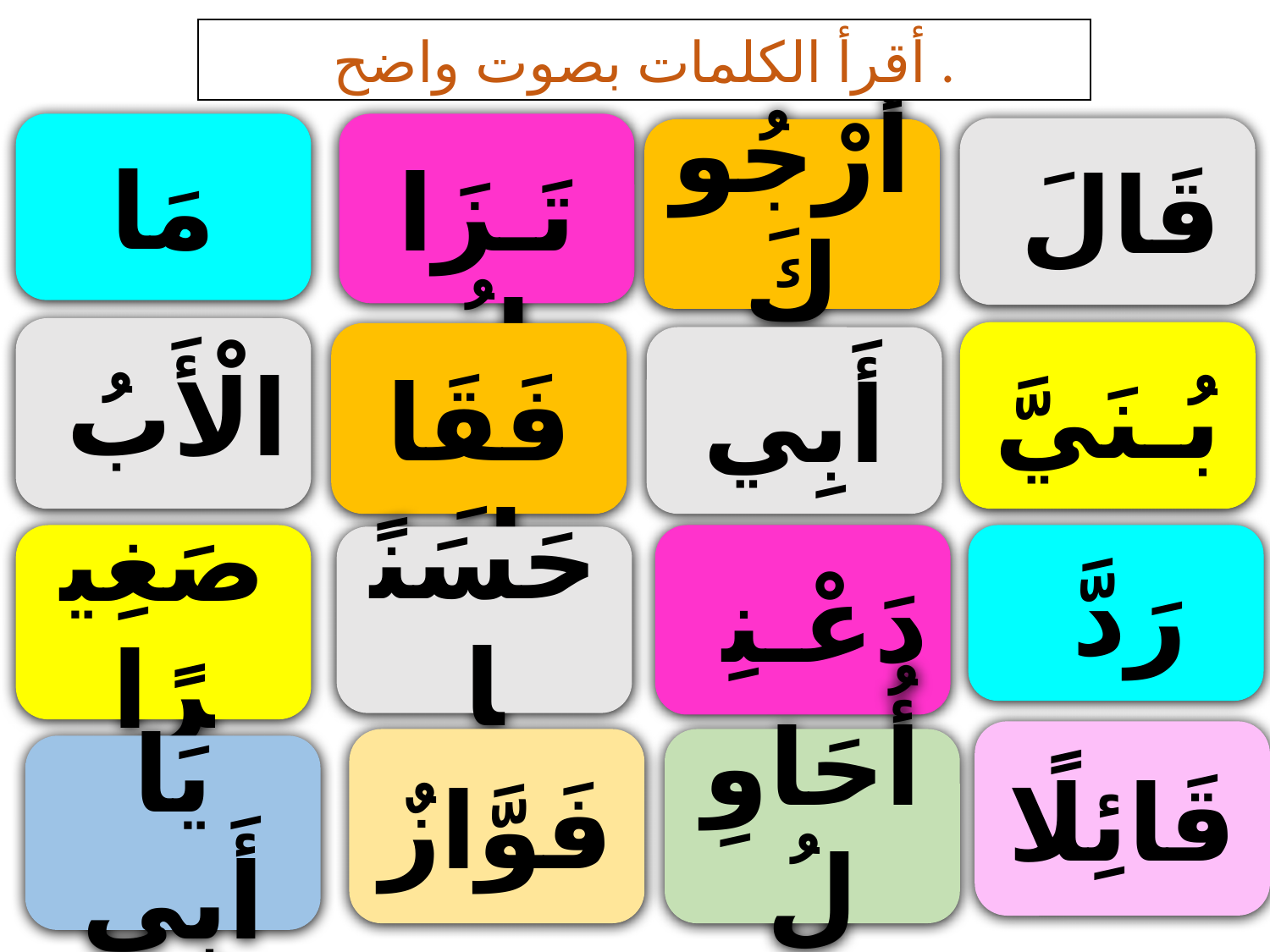

أقرأ الكلمات بصوت واضح .
مَا
  تَـزَالُ
 قَالَ
أَرْجُوكَ
 الْأَبُ
بُـنَيَّ
 فَقَالَ
أَبِي
صَغِيرًا

دَعْـنِي
 رَدَّ
حَسَنًا
قَائِلًا
فَوَّازٌ
أُحَاوِلُ
يَا أَبِي